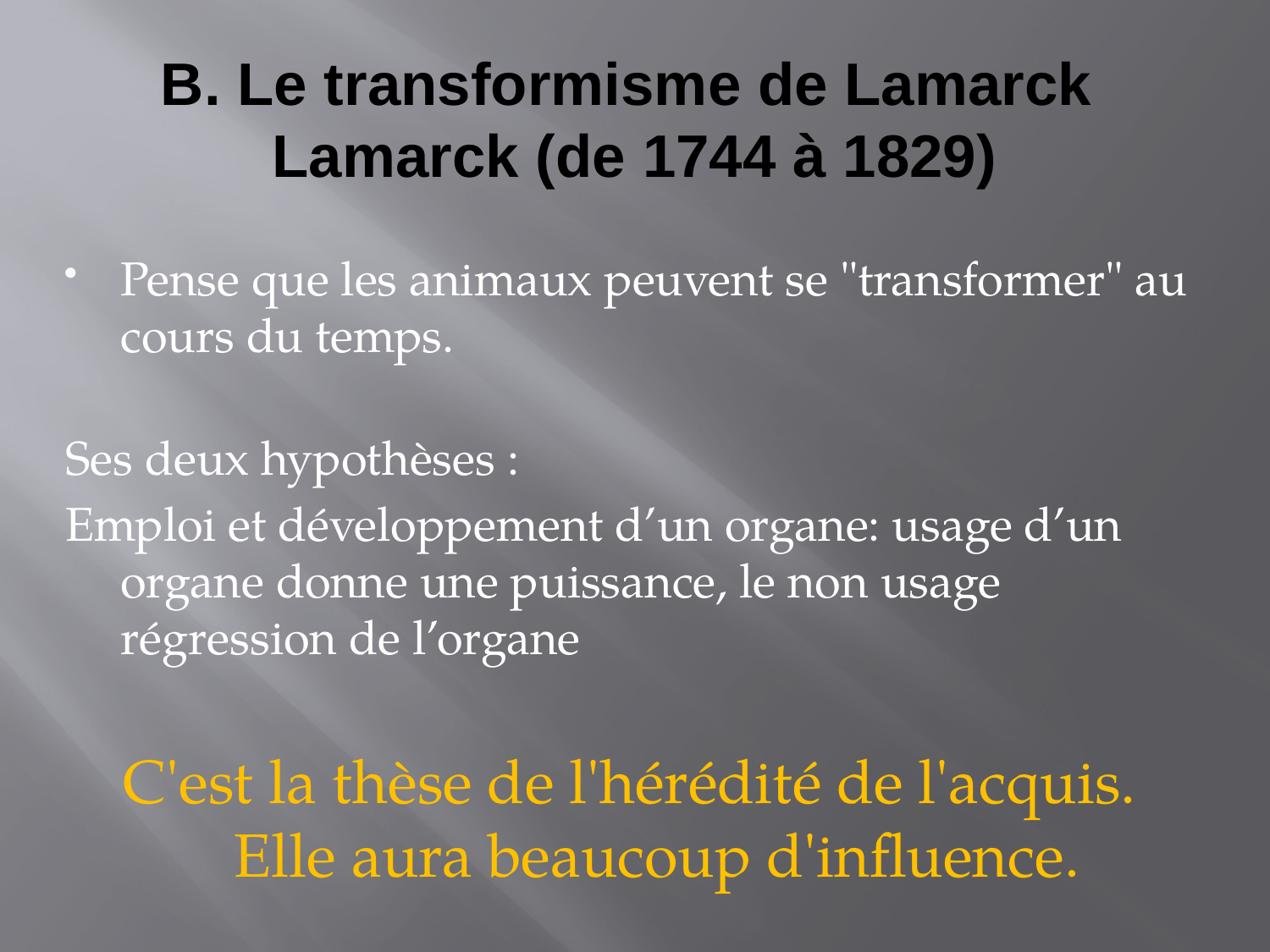

# B. Le transformisme de Lamarck Lamarck (de 1744 à 1829)
Pense que les animaux peuvent se "transformer" au cours du temps.
Ses deux hypothèses :
Emploi et développement d’un organe: usage d’un organe donne une puissance, le non usage régression de l’organe

C'est la thèse de l'hérédité de l'acquis. Elle aura beaucoup d'influence.